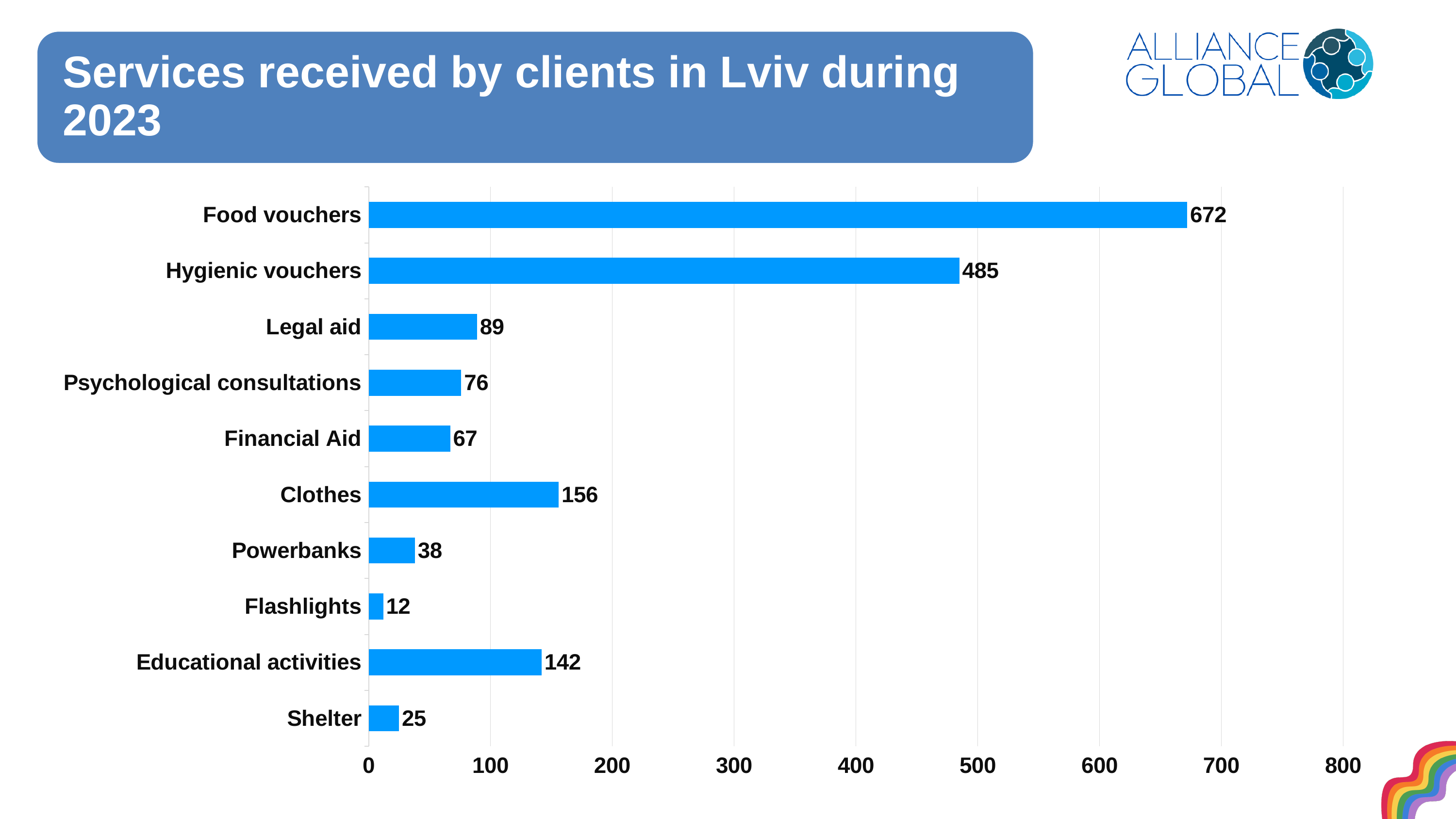

Services received by clients in Lviv during 2023

### Chart

| Category | Стовпець1 |
|---|---|
| Shelter | 25.0 |
| Educational activities | 142.0 |
| Flashlights | 12.0 |
| Powerbanks | 38.0 |
| Clothes | 156.0 |
| Financial Aid | 67.0 |
| Psychological consultations | 76.0 |
| Legal aid | 89.0 |
| Hygienic vouchers | 485.0 |
| Food vouchers | 672.0 |